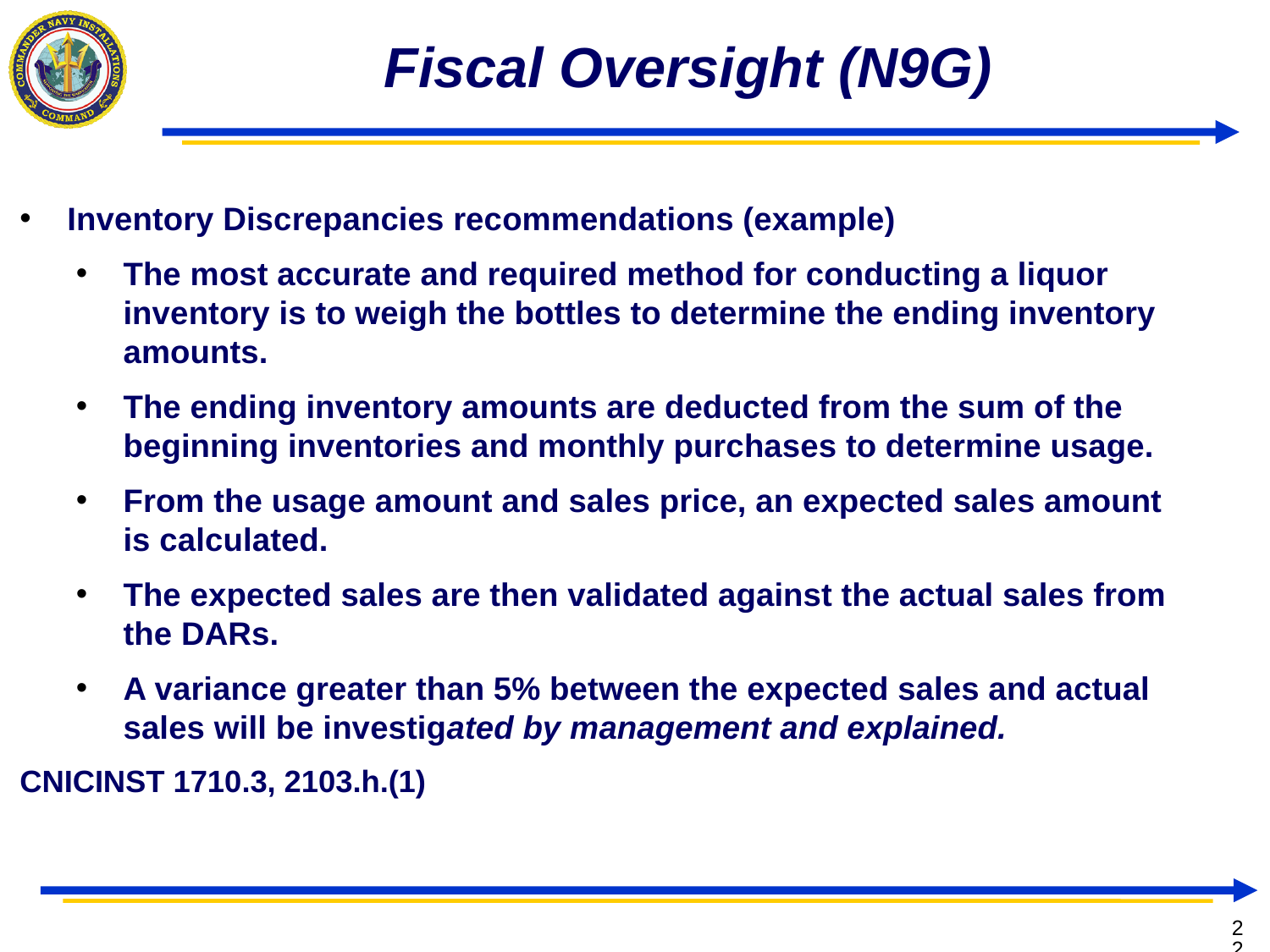

# Fiscal Oversight (N9G)
Inventory Discrepancies recommendations (example)
The most accurate and required method for conducting a liquor inventory is to weigh the bottles to determine the ending inventory amounts.
The ending inventory amounts are deducted from the sum of the beginning inventories and monthly purchases to determine usage.
From the usage amount and sales price, an expected sales amount is calculated.
The expected sales are then validated against the actual sales from the DARs.
A variance greater than 5% between the expected sales and actual sales will be investigated by management and explained.
CNICINST 1710.3, 2103.h.(1)
22